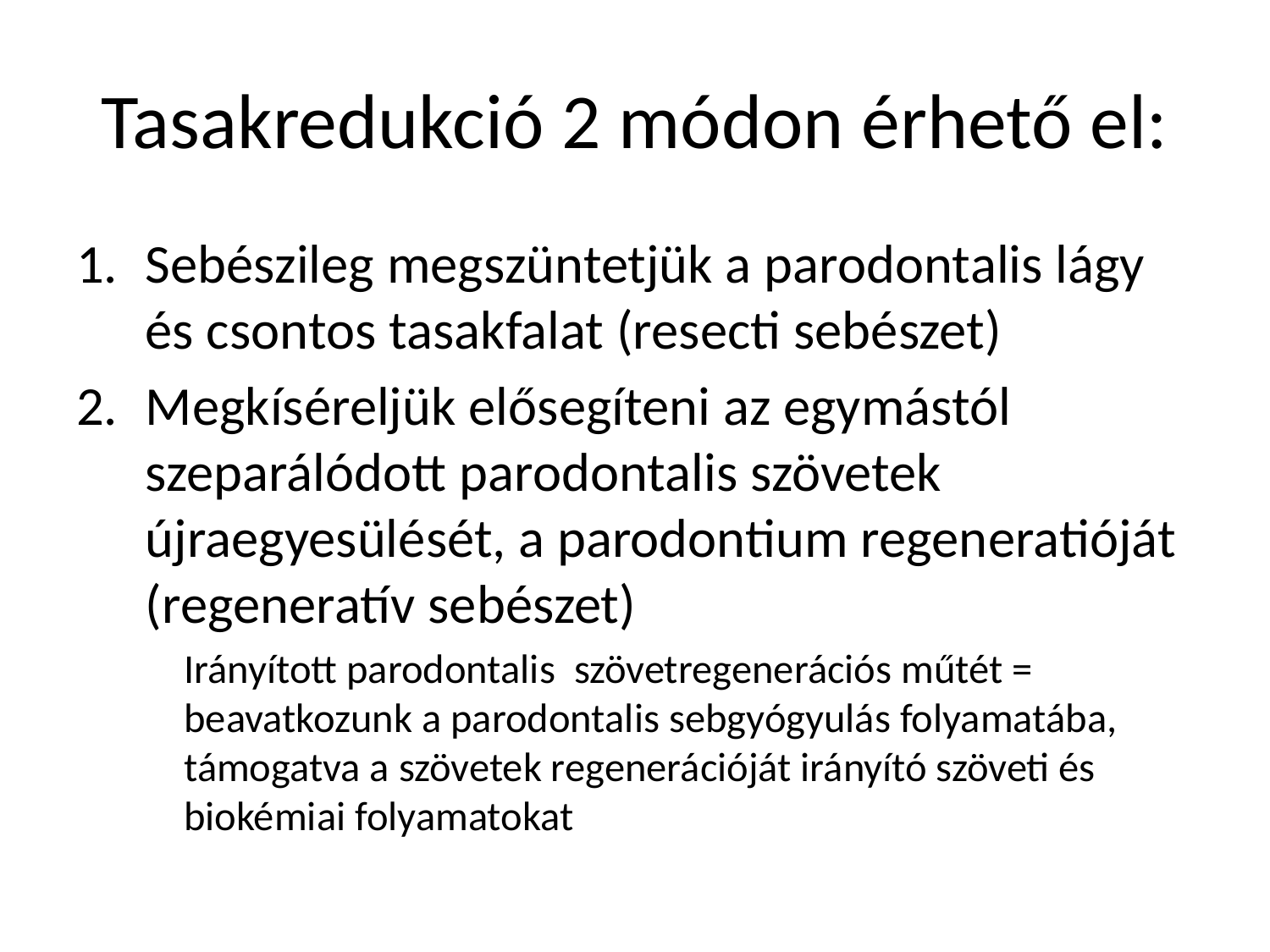

# Tasakredukció 2 módon érhető el:
Sebészileg megszüntetjük a parodontalis lágy és csontos tasakfalat (resecti sebészet)
Megkíséreljük elősegíteni az egymástól szeparálódott parodontalis szövetek újraegyesülését, a parodontium regeneratióját (regeneratív sebészet)
	Irányított parodontalis  szövetregenerációs műtét = beavatkozunk a parodontalis sebgyógyulás folyamatába, támogatva a szövetek regenerációját irányító szöveti és biokémiai folyamatokat